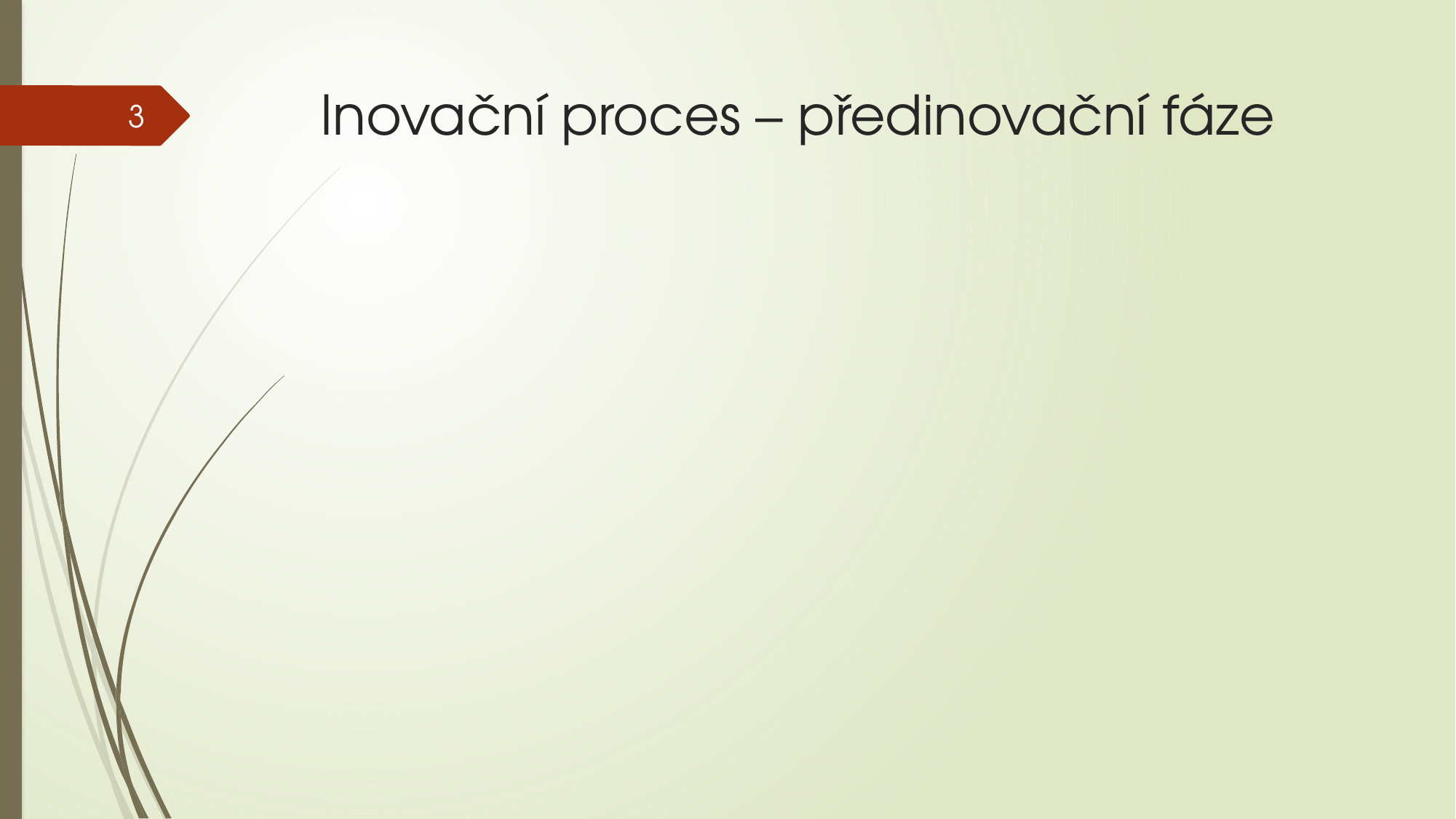

# Inovační proces – předinovační fáze
3